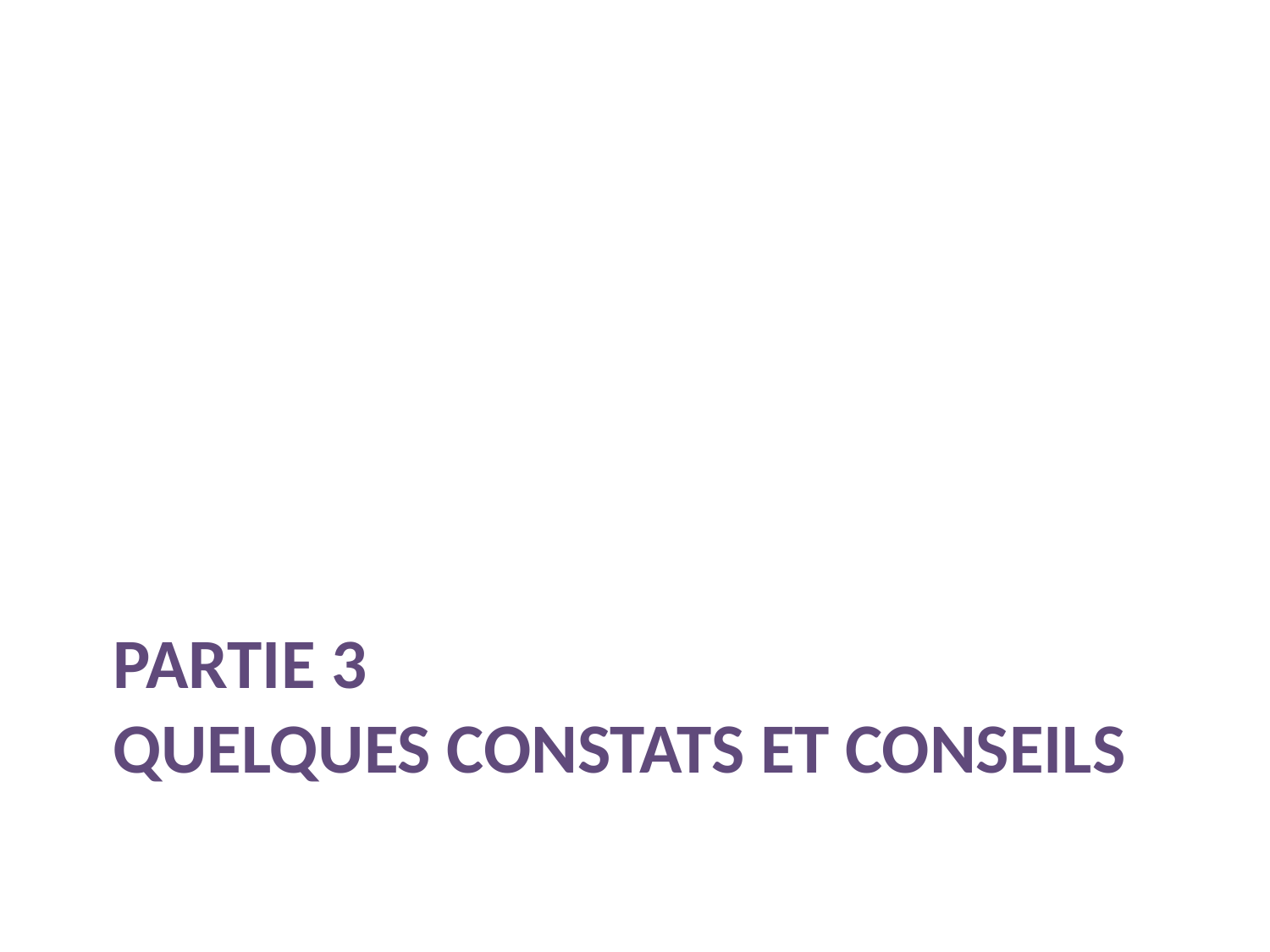

# PARTIE 3 Quelques constats et conseils